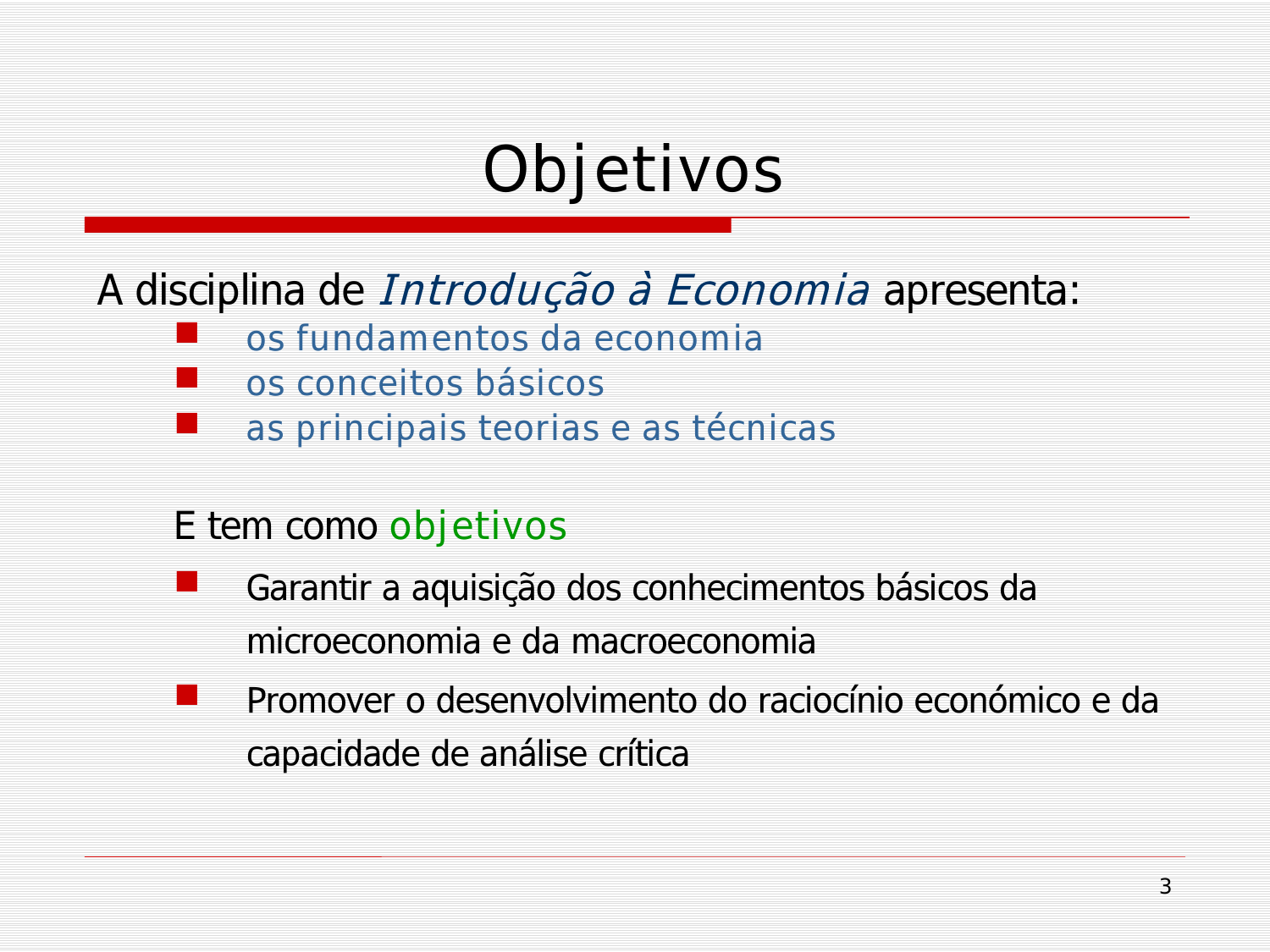

# Objetivos
A disciplina de Introdução à Economia apresenta:
os fundamentos da economia
os conceitos básicos
as principais teorias e as técnicas

E tem como objetivos
Garantir a aquisição dos conhecimentos básicos da microeconomia e da macroeconomia
Promover o desenvolvimento do raciocínio económico e da capacidade de análise crítica
3